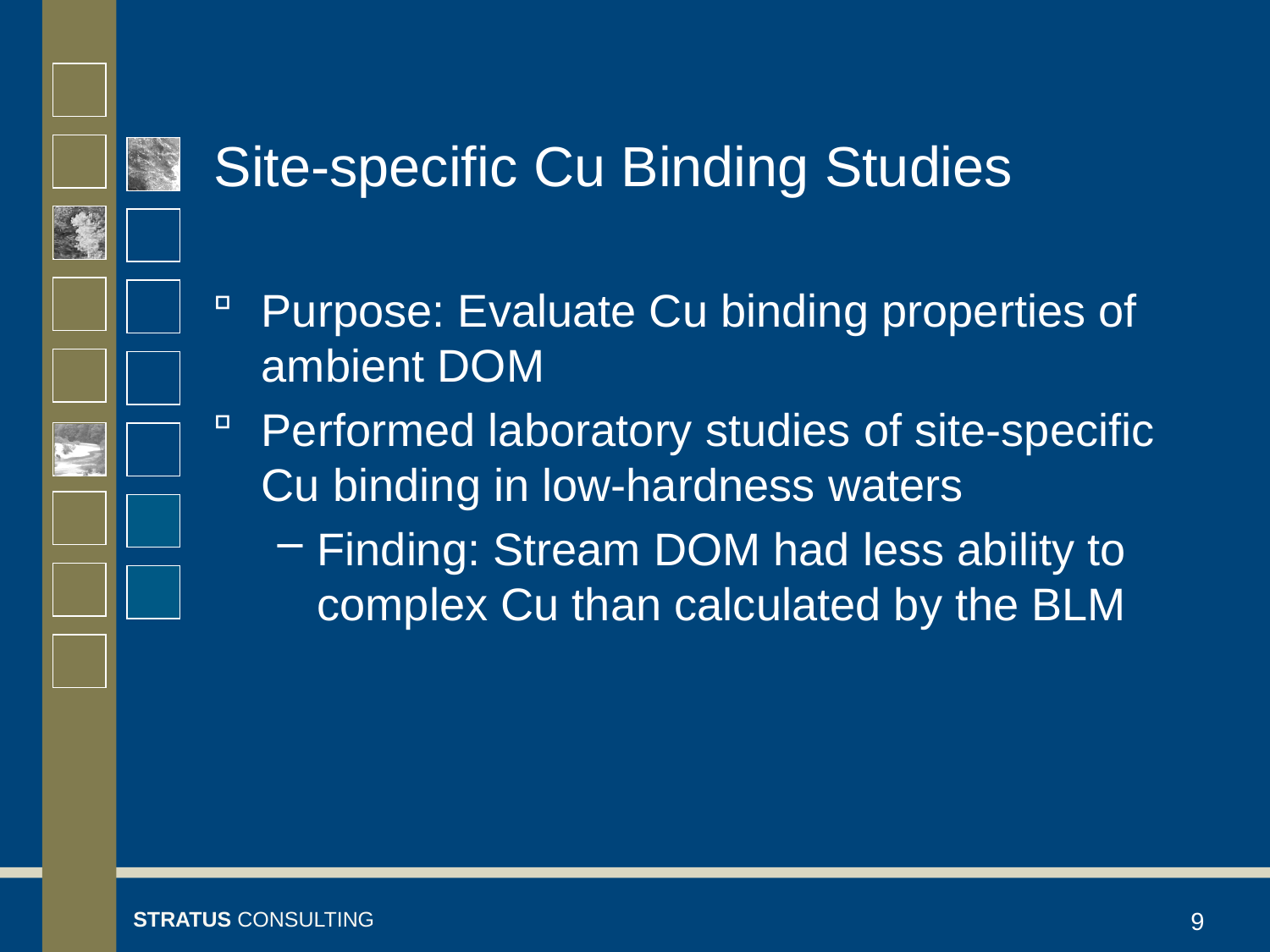

# Site-specific Cu Binding Studies
Purpose: Evaluate Cu binding properties of ambient DOM
Performed laboratory studies of site-specific Cu binding in low-hardness waters
Finding: Stream DOM had less ability to complex Cu than calculated by the BLM

9